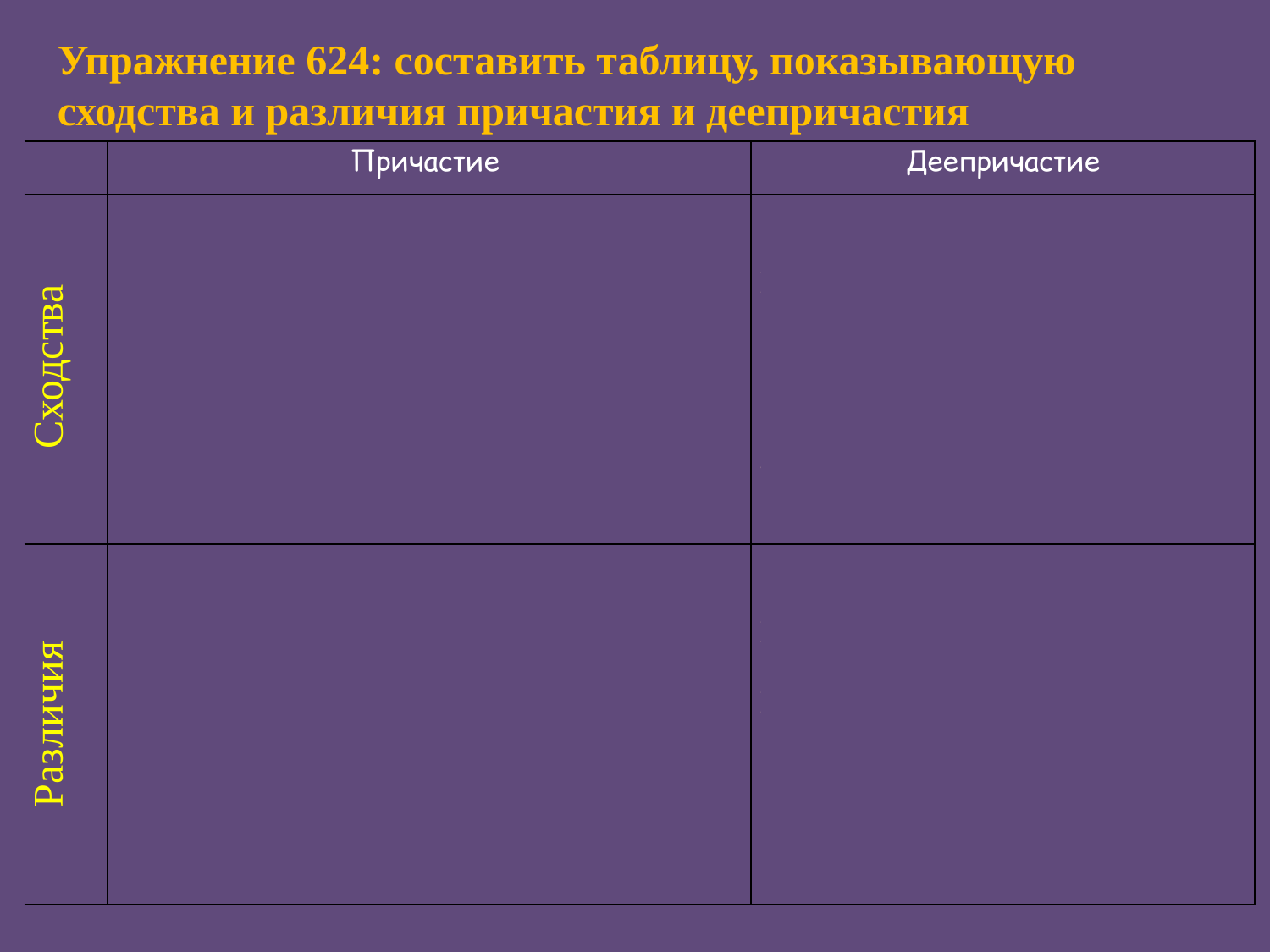

Упражнение 624: составить таблицу, показывающую сходства и различия причастия и деепричастия
|  | Причастие | Деепричастие |
| --- | --- | --- |
| Сходства | Особая форма глагола   Имеет такие глагольные признаки, как вид, возвратность, переходность   Способно иметь при себе зависимое имя существительное или наречие | Особая форма глагола   Имеет такие глагольные признаки, как вид, возвратность, переходность   Способно иметь при себе зависимое имя существительное или наречие |
| Различия | Обозначает признак предмета в его отношении к действию   Имеет значение времени   Изменяется по родам (в единственном числе), числам, падежам; может иметь краткую форму | Обозначает добавочное действие   Не имеет значения времени   Не изменяется |